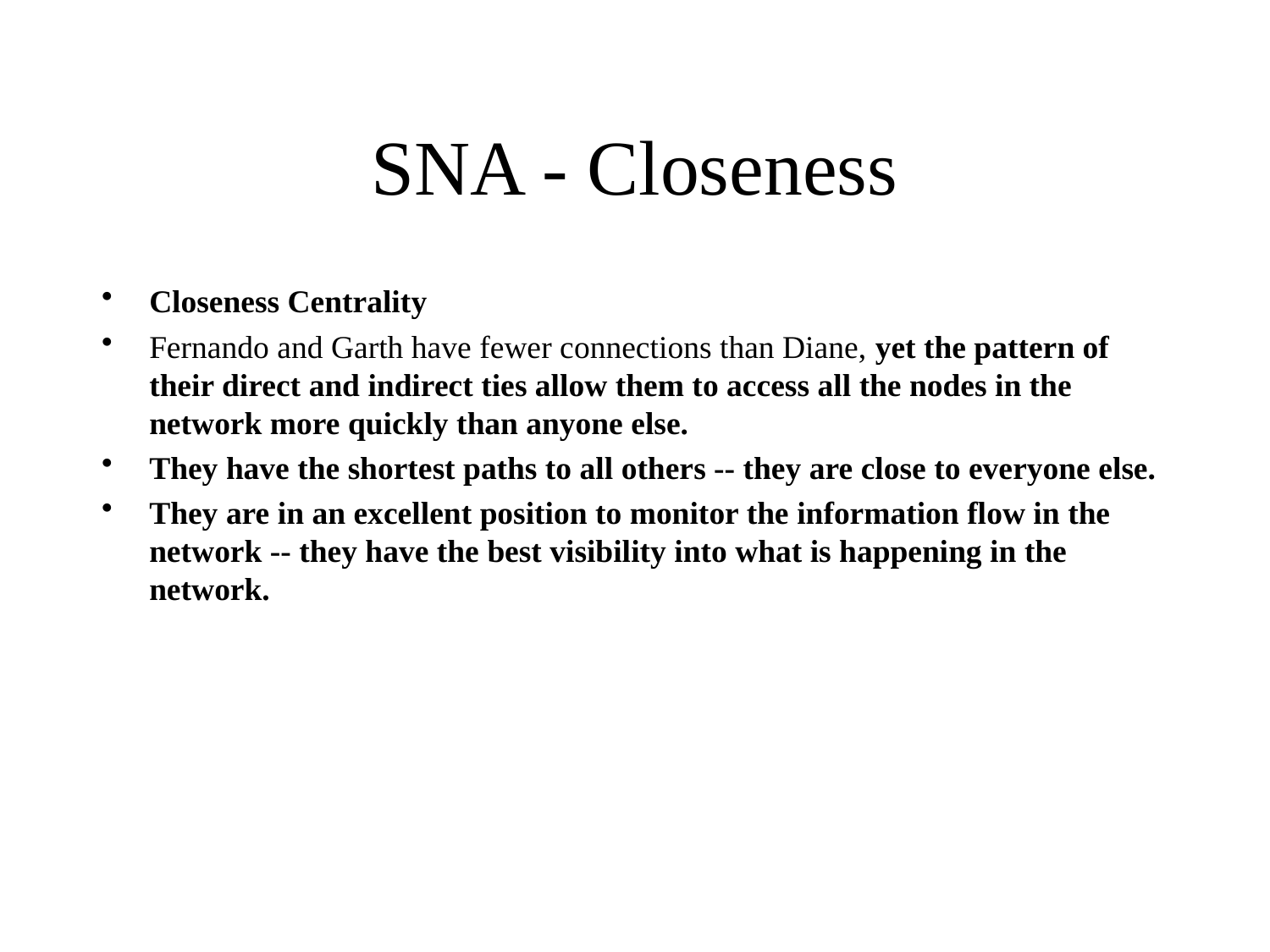

# SNA - Closeness
Closeness Centrality
Fernando and Garth have fewer connections than Diane, yet the pattern of their direct and indirect ties allow them to access all the nodes in the network more quickly than anyone else.
They have the shortest paths to all others -- they are close to everyone else.
They are in an excellent position to monitor the information flow in the network -- they have the best visibility into what is happening in the network.